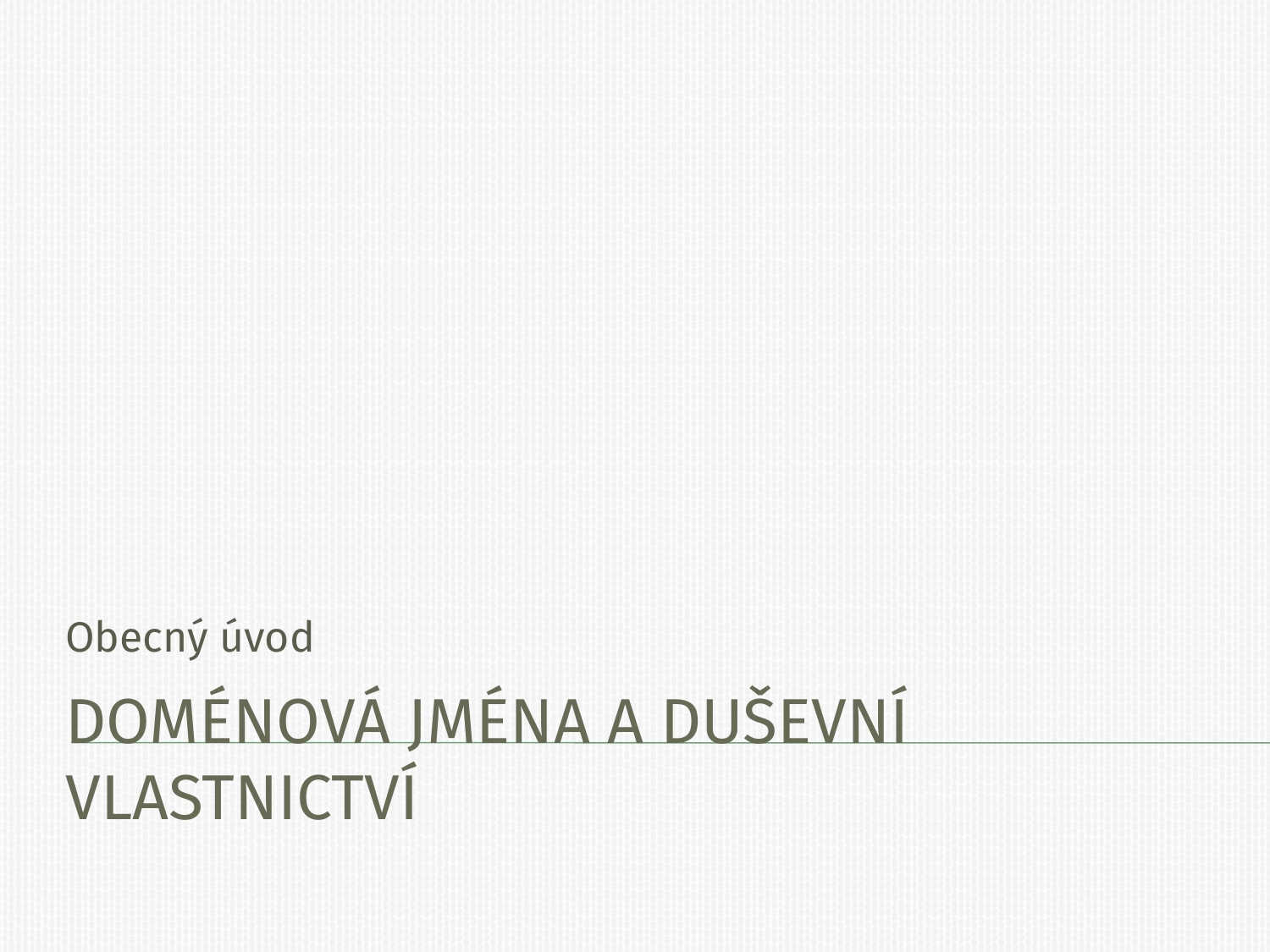

Obecný úvod
# Doménová jména a duševní vlastnictví